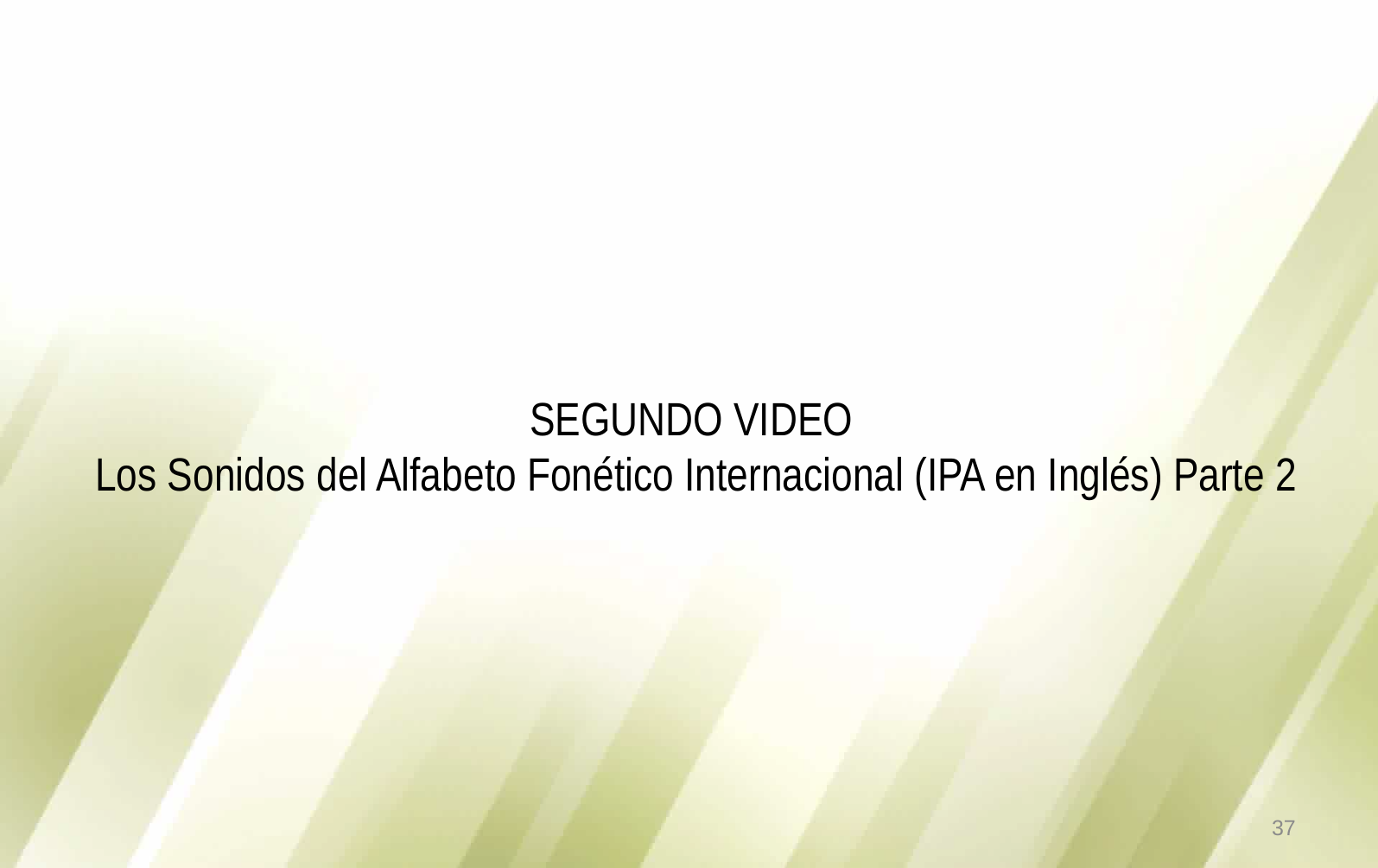

# SEGUNDO VIDEO Los Sonidos del Alfabeto Fonético Internacional (IPA en Inglés) Parte 2
37